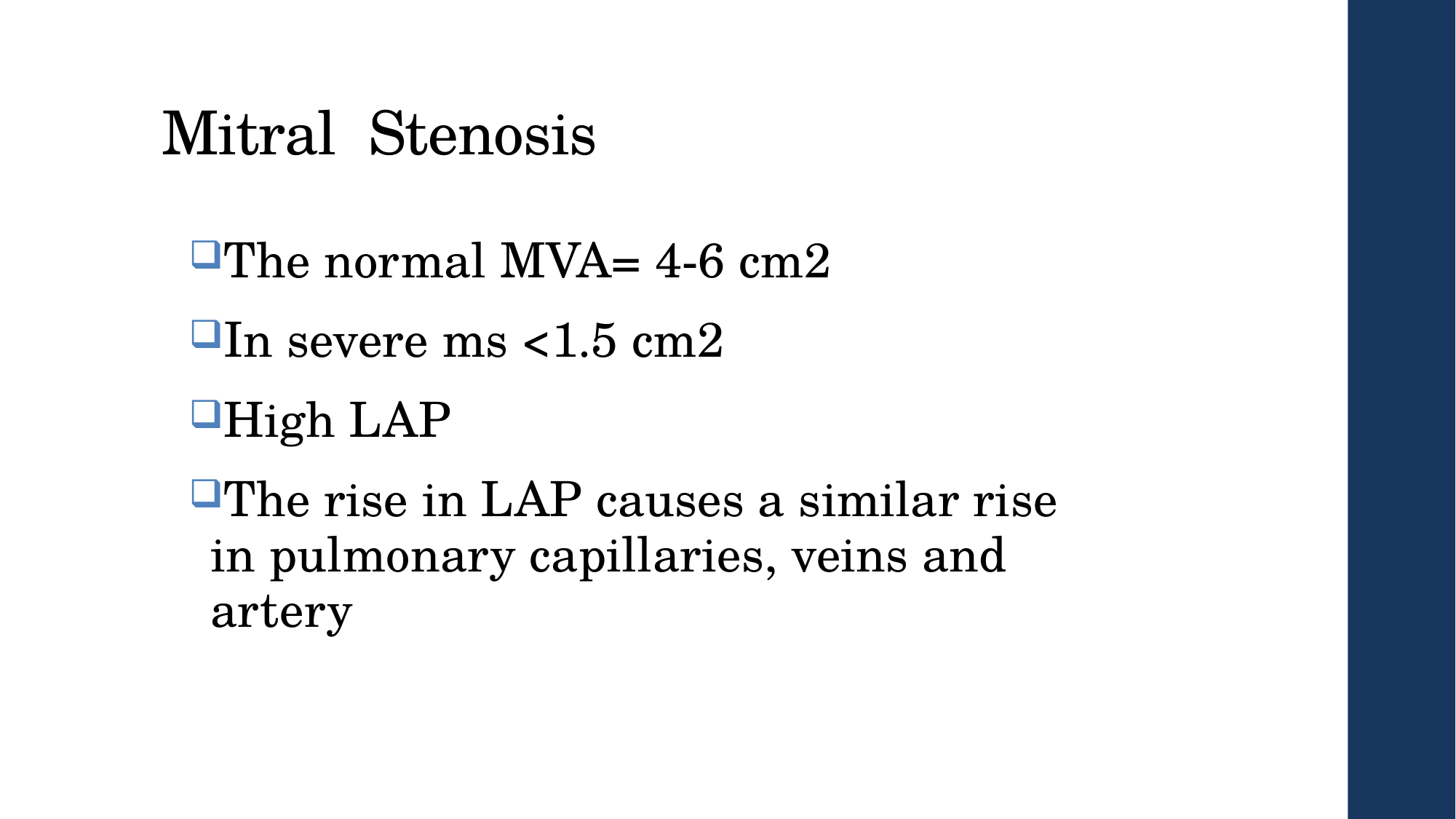

# Mitral  Stenosis
The normal MVA= 4-6 cm2
In severe ms <1.5 cm2
High LAP
The rise in LAP causes a similar rise in pulmonary capillaries, veins and artery